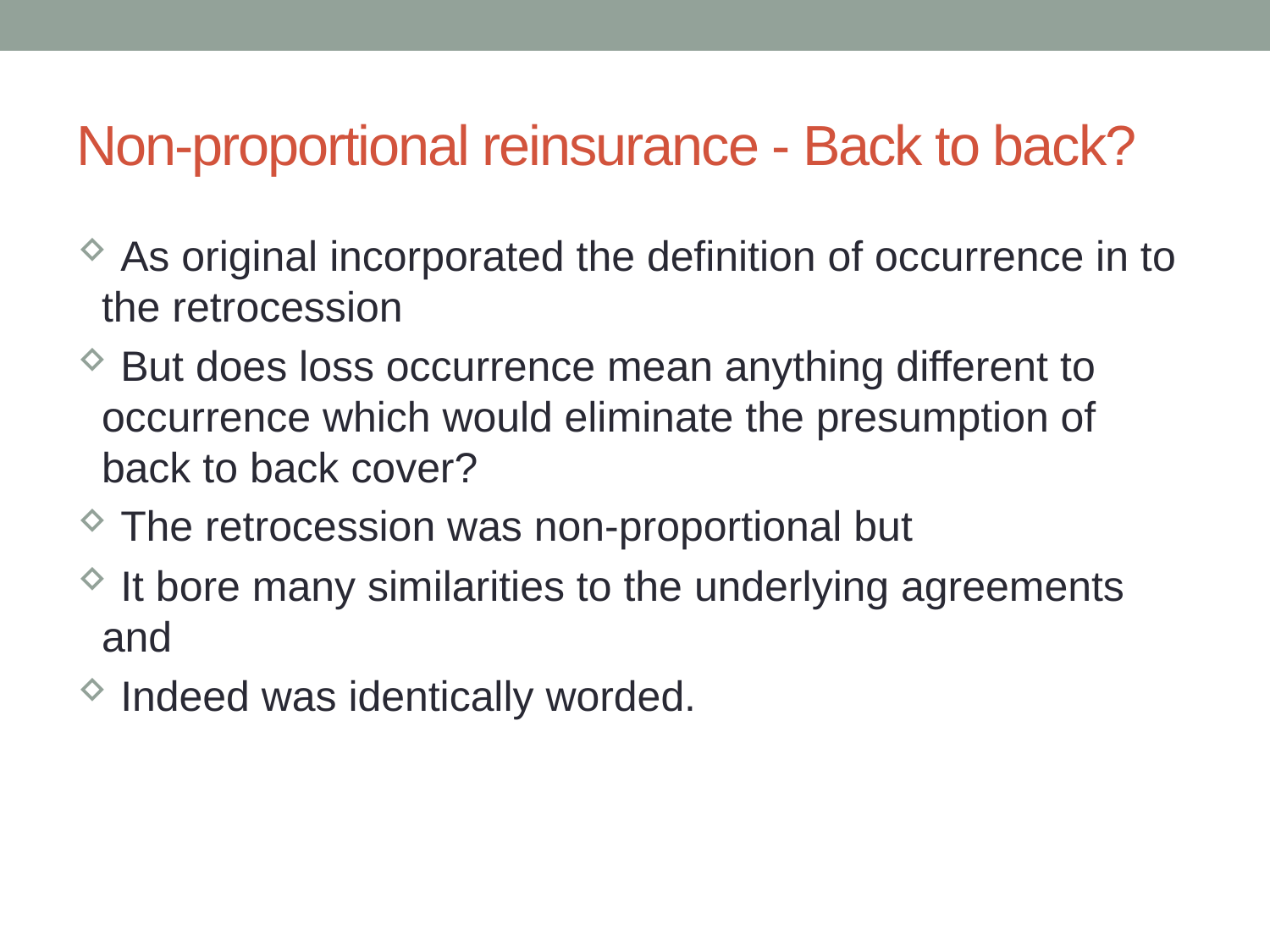

# Non-proportional reinsurance - Back to back?
 As original incorporated the definition of occurrence in to the retrocession
 But does loss occurrence mean anything different to occurrence which would eliminate the presumption of back to back cover?
 The retrocession was non-proportional but
 It bore many similarities to the underlying agreements and
 Indeed was identically worded.